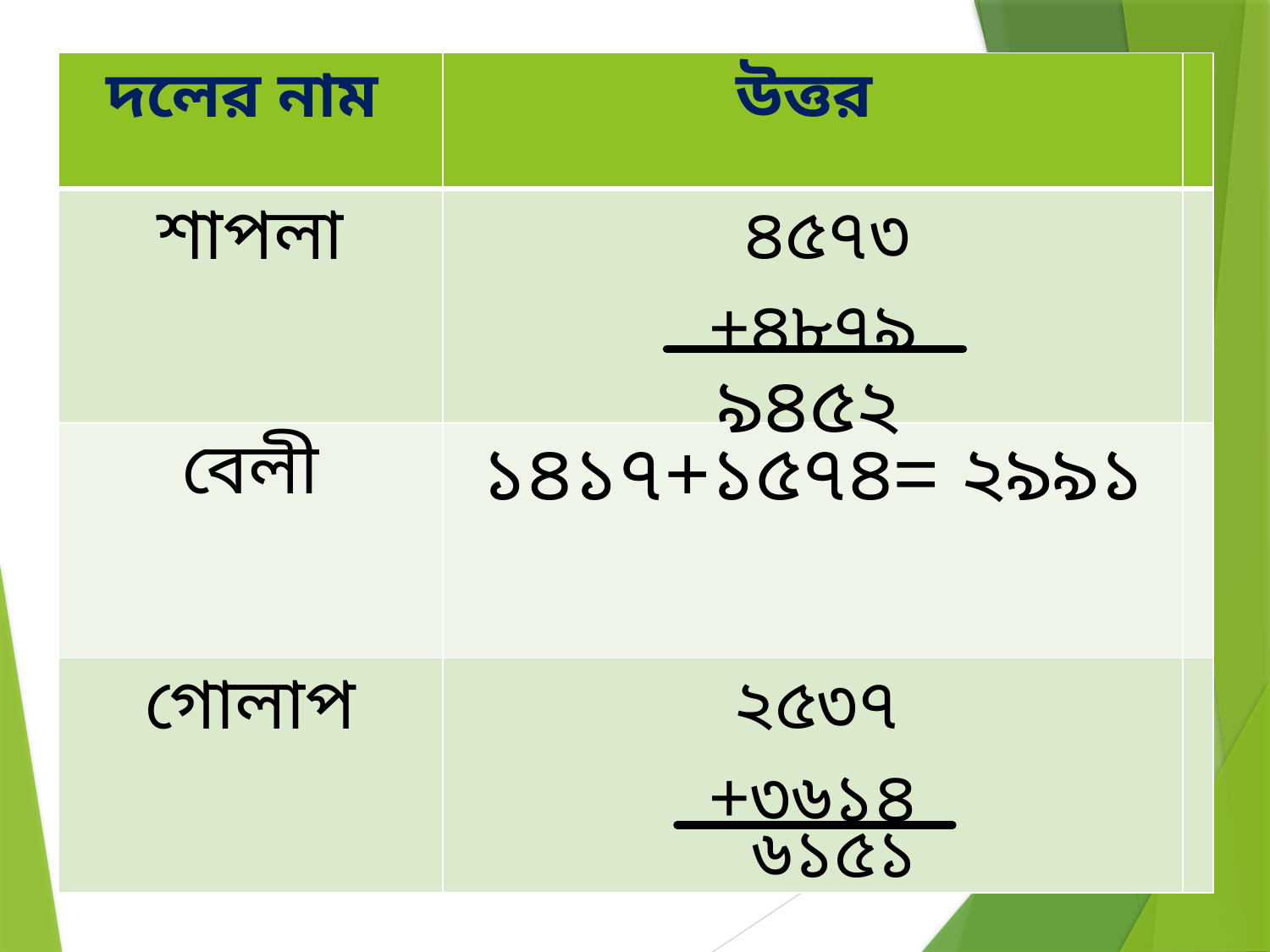

| দলের নাম | উত্তর |  |
| --- | --- | --- |
| শাপলা | ৪৫৭৩ +৪৮৭৯ |  |
| বেলী | ১৪১৭+১৫৭৪= ২৯৯১ |  |
| গোলাপ | ২৫৩৭ +৩৬১৪ |  |
৯৪৫২
 ৬১৫১